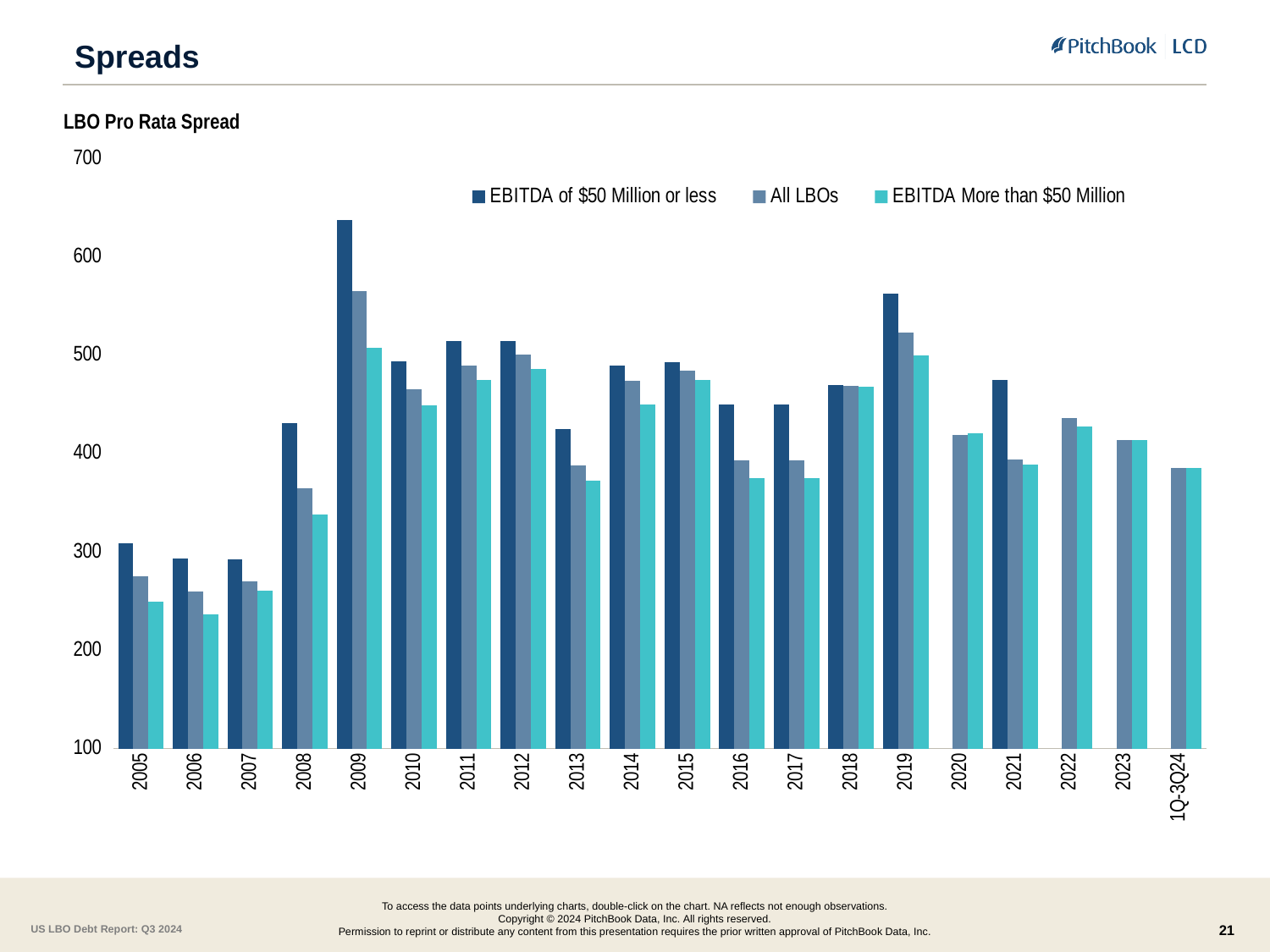

# Spreads
LBO Pro Rata Spread

### Chart

| Category | EBITDA of $50 Million or less | All LBOs | EBITDA More than $50 Million |
|---|---|---|---|
| 2005 | 308.3333333 | 275.0 | 249.6478873 |
| 2006 | 293.2142857 | 259.932296 | 236.3020833 |
| 2007 | 292.24 | 270.3696703 | 260.14 |
| 2008 | 430.9375 | 364.7321429 | 338.25 |
| 2009 | 637.5 | 565.2777778 | 507.5 |
| 2010 | 493.75 | 465.1515152 | 448.8095238 |
| 2011 | 514.1666667 | 489.5061728 | 475.0 |
| 2012 | 514.0625 | 500.9615385 | 486.0 |
| 2013 | 425.0 | 388.0 | 372.0 |
| 2014 | 489.06 | 474.04 | 450.0 |
| 2015 | 493.18 | 484.09 | 475.0 |
| 2016 | 450.0 | 392.71 | 374.81 |
| 2017 | 450.0 | 392.71 | 374.81 |
| 2018 | 469.44 | 468.75 | 467.86 |
| 2019 | 562.5 | 522.73 | 500.0 |
| 2020 | 0.0 | 419.0 | 420.8333333333333 |
| 2021 | 475.0 | 394.217 | 388.98 |
| 2022 | 0.0 | 435.9 | 427.7 |
| 2023 | 0.0 | 413.33 | 413.33 |
| 1Q-3Q24 | 0.0 | 385.0 | 385.0 |